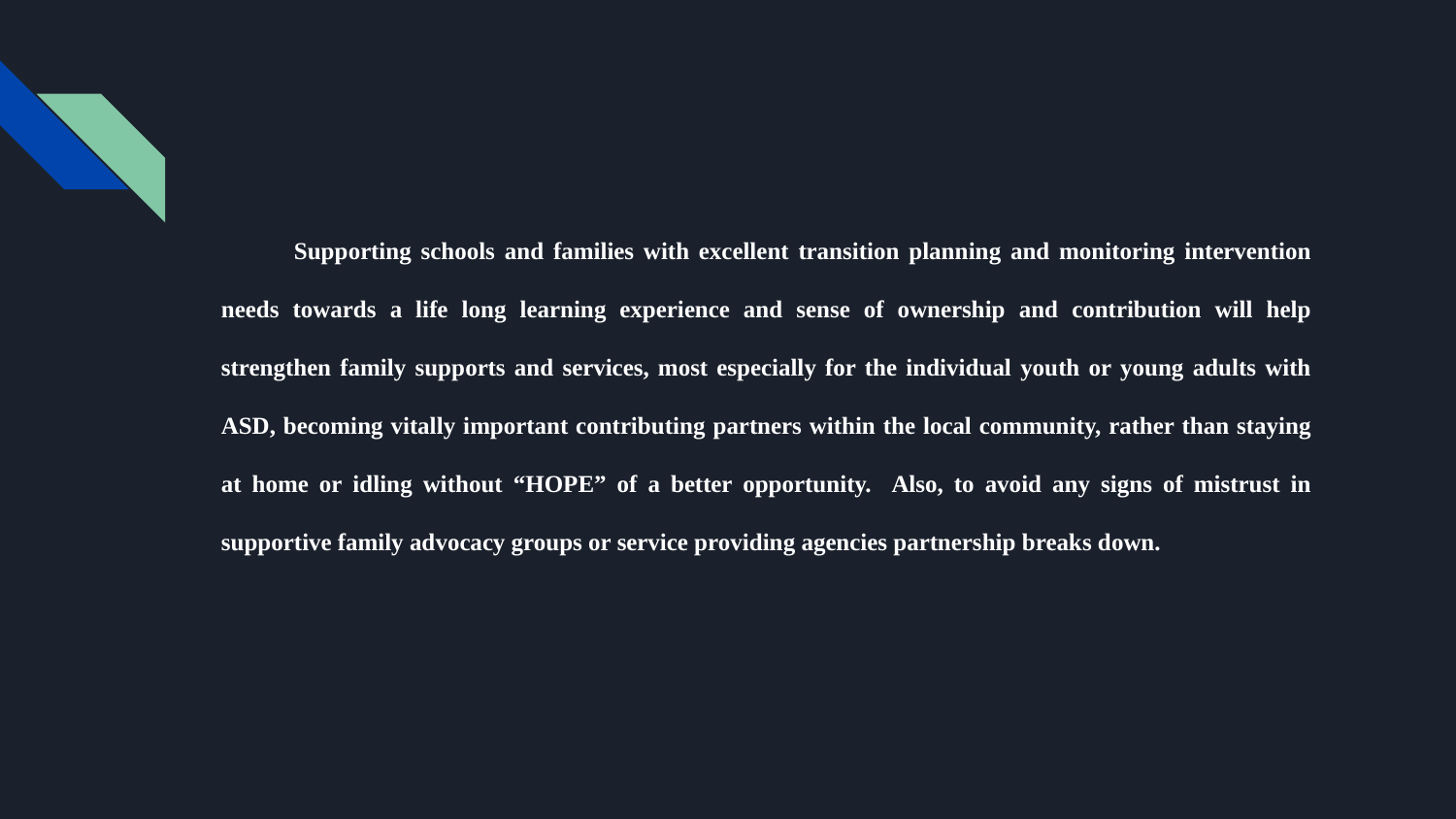

Supporting schools and families with excellent transition planning and monitoring intervention needs towards a life long learning experience and sense of ownership and contribution will help strengthen family supports and services, most especially for the individual youth or young adults with ASD, becoming vitally important contributing partners within the local community, rather than staying at home or idling without “HOPE” of a better opportunity.  Also, to avoid any signs of mistrust in supportive family advocacy groups or service providing agencies partnership breaks down.